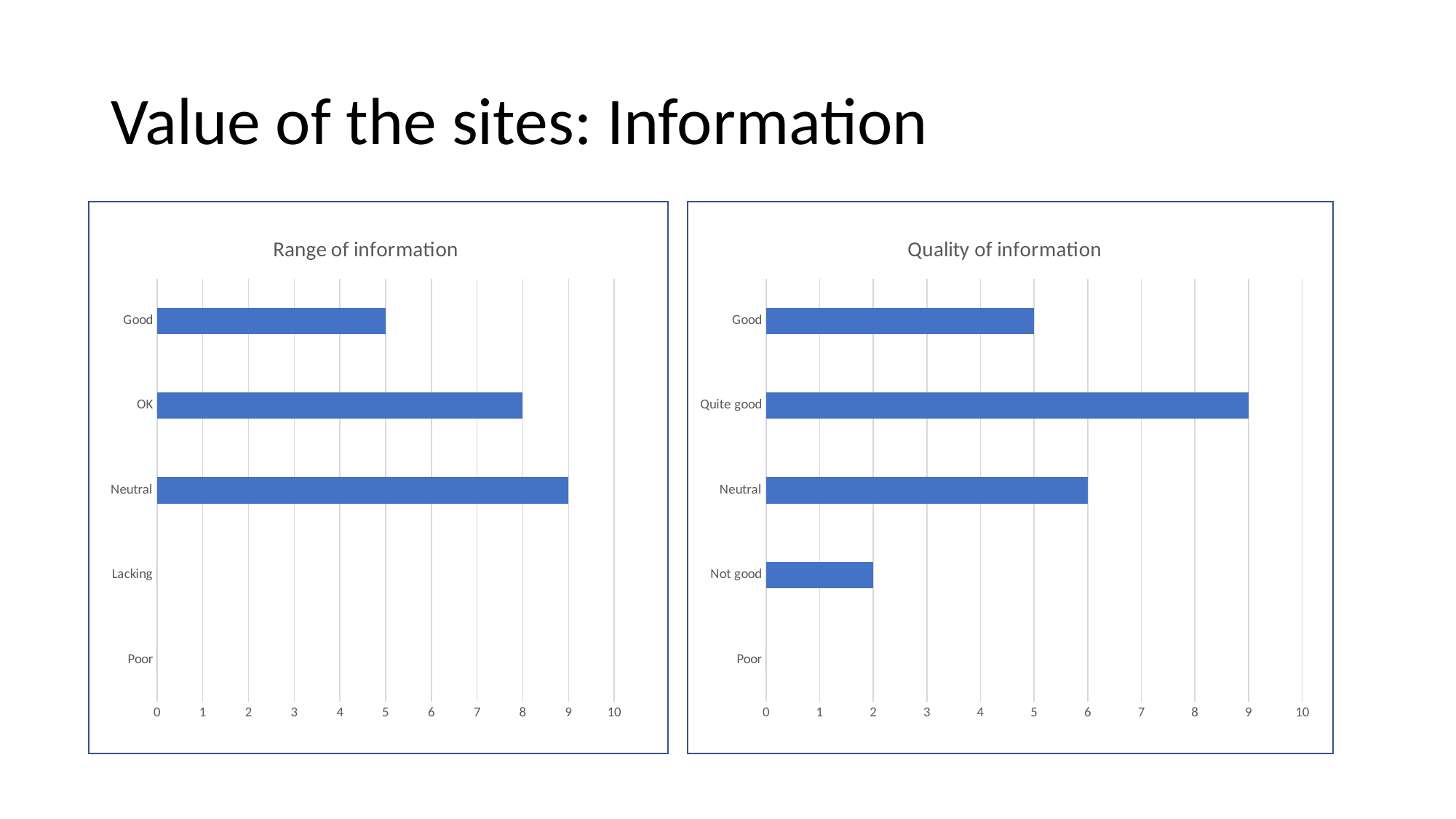

# Value of the sites: Information

### Chart: Quality of information

| Category |  |
|---|---|
| Poor | 0.0 |
| Not good | 2.0 |
| Neutral | 6.0 |
| Quite good | 9.0 |
| Good | 5.0 |

### Chart: Range of information

| Category |  |
|---|---|
| Poor | 0.0 |
| Lacking | 0.0 |
| Neutral | 9.0 |
| OK | 8.0 |
| Good | 5.0 |